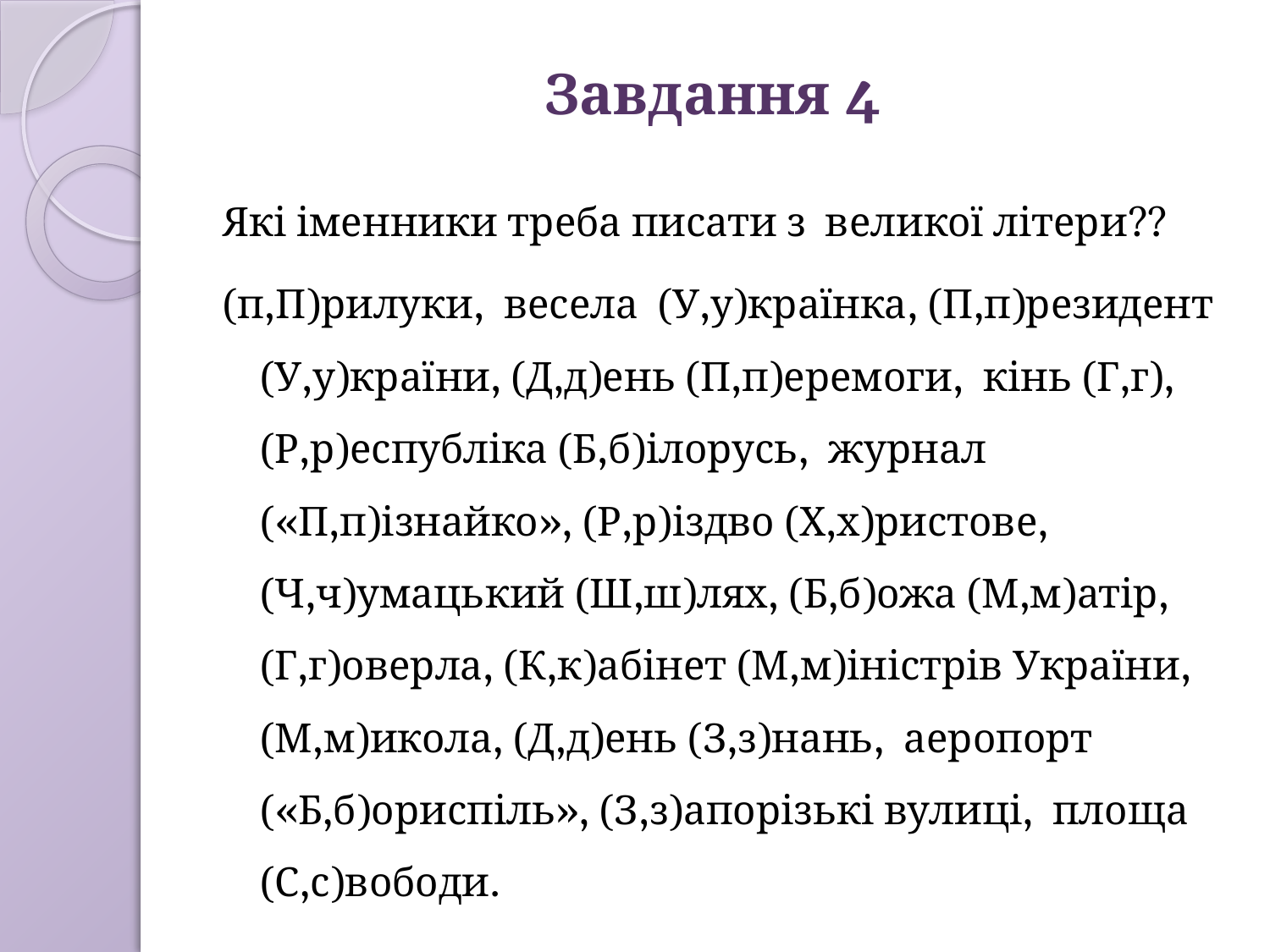

# Завдання 4
Які іменники треба писати з  великої літери??
(п,П)рилуки,  весела  (У,у)країнка, (П,п)резидент  (У,у)країни, (Д,д)ень (П,п)еремоги,  кінь (Г,г), (Р,р)еспубліка (Б,б)ілорусь,  журнал («П,п)ізнайко», (Р,р)іздво (Х,х)ристове,  (Ч,ч)умацький (Ш,ш)лях, (Б,б)ожа (М,м)атір, (Г,г)оверла, (К,к)абінет (М,м)іністрів України,  (М,м)икола, (Д,д)ень (З,з)нань,  аеропорт («Б,б)ориспіль», (З,з)апорізькі вулиці,  площа (С,с)вободи.